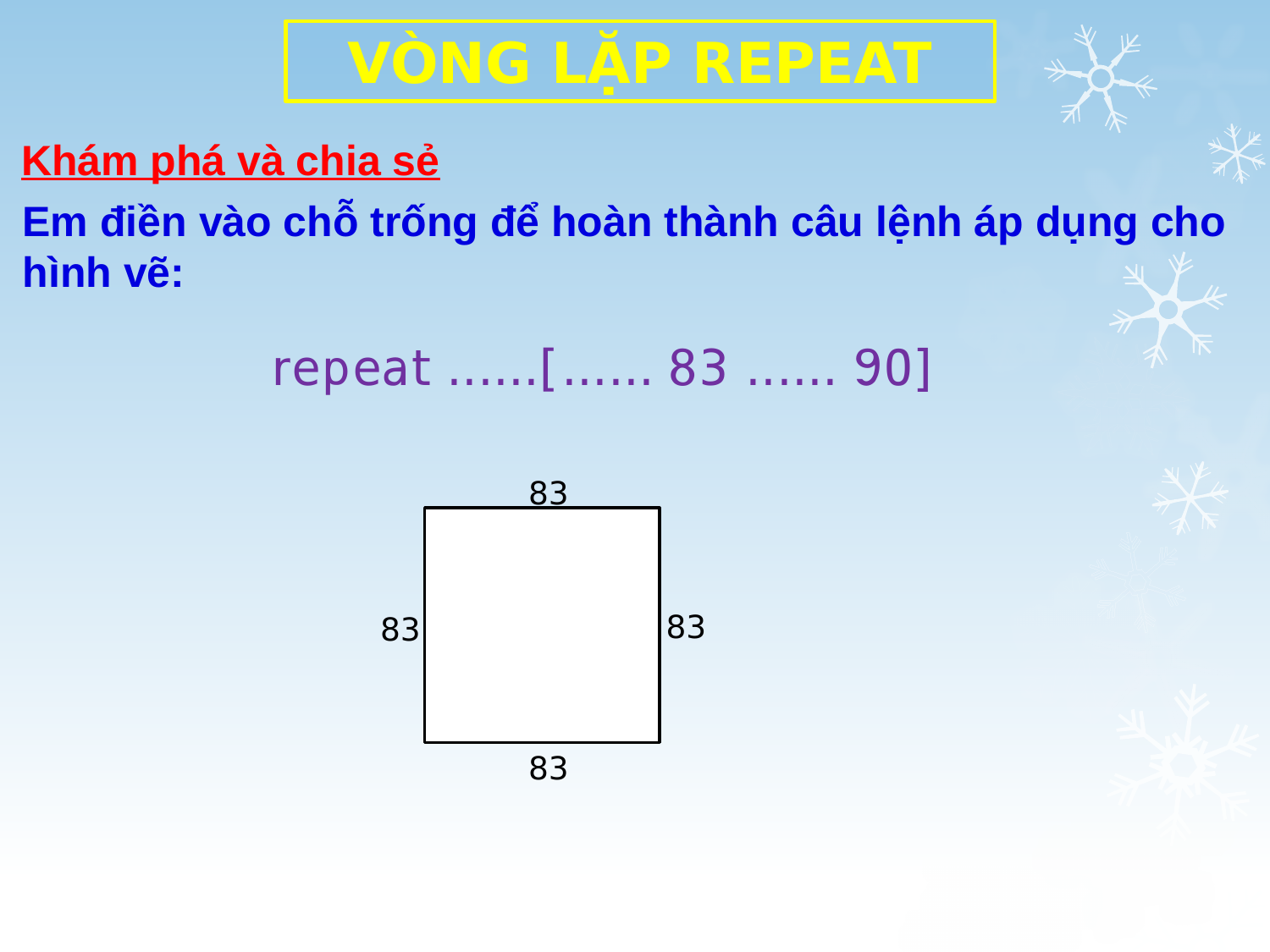

VÒNG LẶP REPEAT
Khám phá và chia sẻ
Em điền vào chỗ trống để hoàn thành câu lệnh áp dụng cho hình vẽ:
repeat ......[...... 83 ...... 90]
83

83
83
83